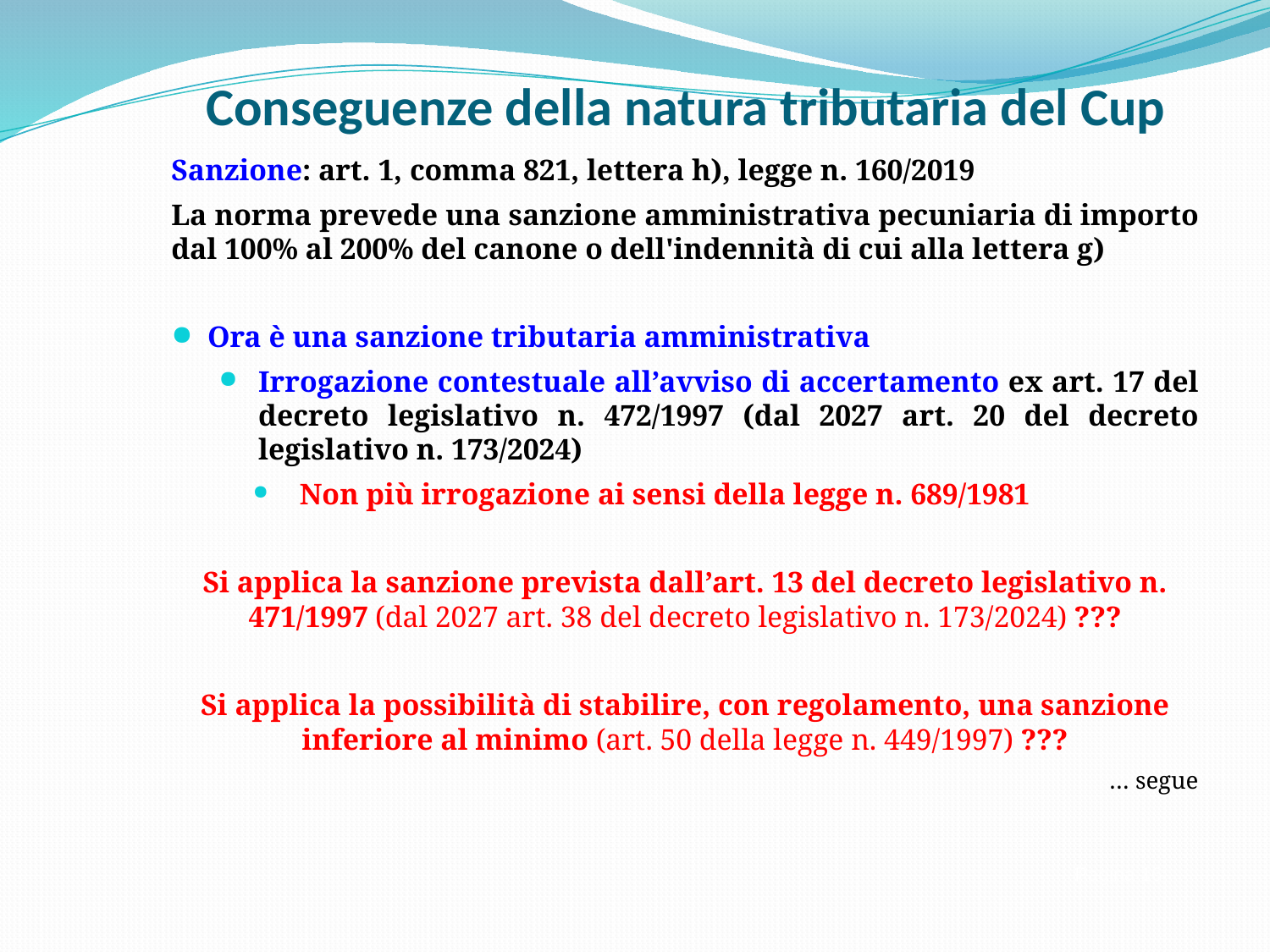

Conseguenze della natura tributaria del Cup
Sanzione: art. 1, comma 821, lettera h), legge n. 160/2019
La norma prevede una sanzione amministrativa pecuniaria di importo dal 100% al 200% del canone o dell'indennità di cui alla lettera g)

Ora è una sanzione tributaria amministrativa
Irrogazione contestuale all’avviso di accertamento ex art. 17 del decreto legislativo n. 472/1997 (dal 2027 art. 20 del decreto legislativo n. 173/2024)
Non più irrogazione ai sensi della legge n. 689/1981

Si applica la sanzione prevista dall’art. 13 del decreto legislativo n. 471/1997 (dal 2027 art. 38 del decreto legislativo n. 173/2024) ???

Si applica la possibilità di stabilire, con regolamento, una sanzione inferiore al minimo (art. 50 della legge n. 449/1997) ???
… segue

Pagina 16